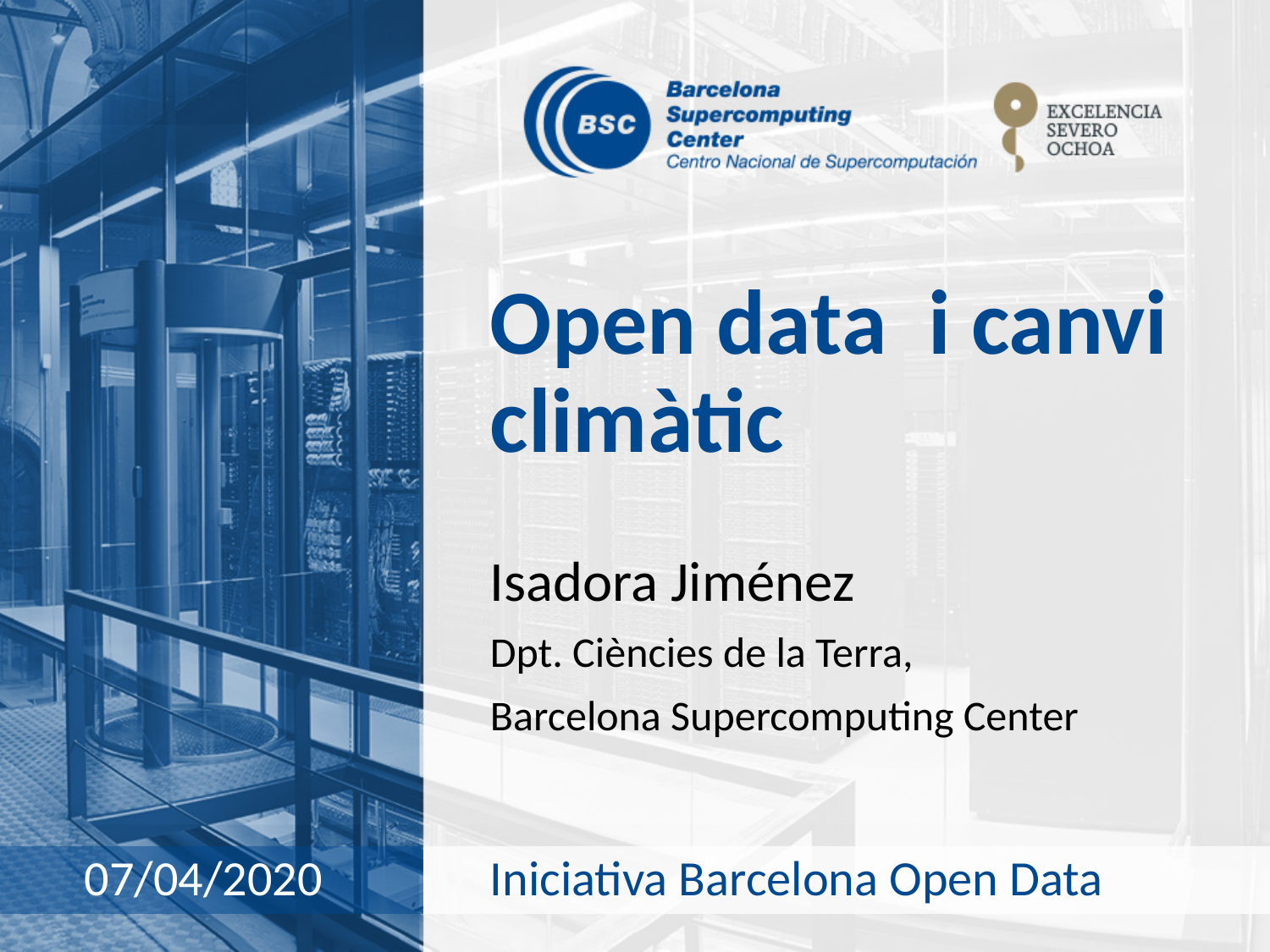

# Open data  i canvi climàtic
Isadora Jiménez
Dpt. Ciències de la Terra,
Barcelona Supercomputing Center
Iniciativa Barcelona Open Data
07/04/2020